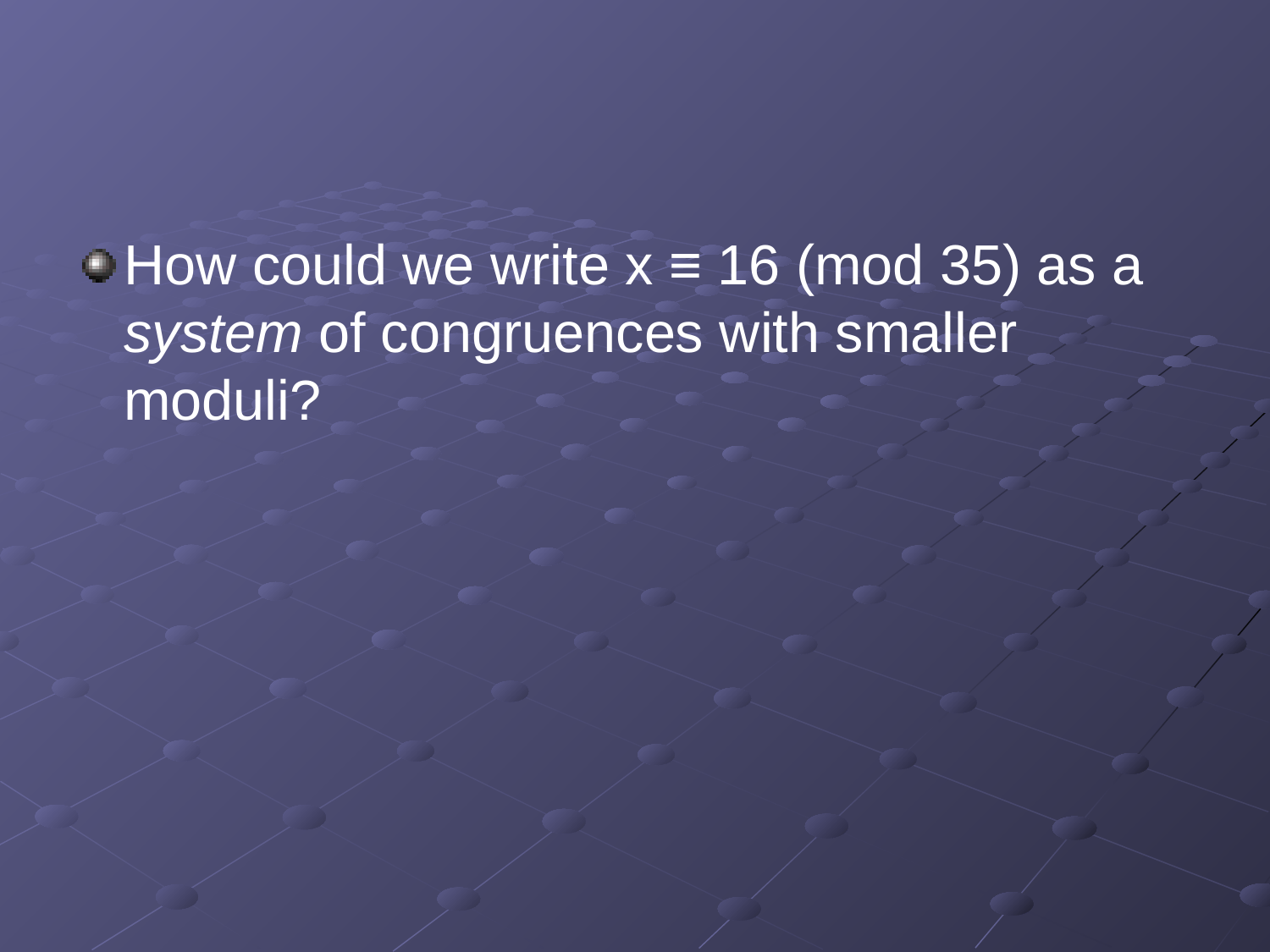

#
How could we write x ≡ 16 (mod 35) as a system of congruences with smaller moduli?